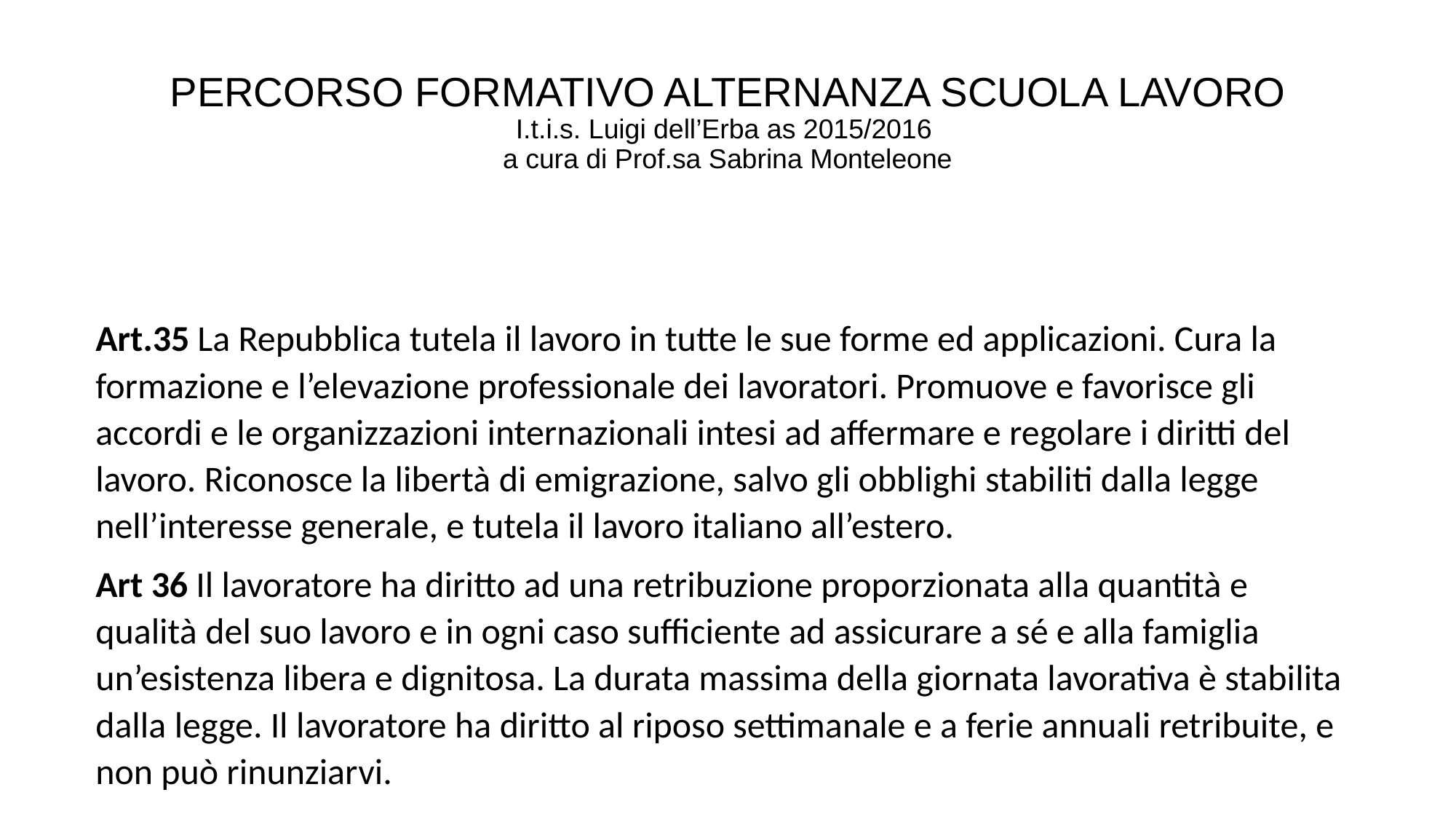

# PERCORSO FORMATIVO ALTERNANZA SCUOLA LAVORO I.t.i.s. Luigi dell’Erba as 2015/2016 a cura di Prof.sa Sabrina Monteleone
Art.35 La Repubblica tutela il lavoro in tutte le sue forme ed applicazioni. Cura la formazione e l’elevazione professionale dei lavoratori. Promuove e favorisce gli accordi e le organizzazioni internazionali intesi ad affermare e regolare i diritti del lavoro. Riconosce la libertà di emigrazione, salvo gli obblighi stabiliti dalla legge nell’interesse generale, e tutela il lavoro italiano all’estero.
Art 36 Il lavoratore ha diritto ad una retribuzione proporzionata alla quantità e qualità del suo lavoro e in ogni caso sufficiente ad assicurare a sé e alla famiglia un’esistenza libera e dignitosa. La durata massima della giornata lavorativa è stabilita dalla legge. Il lavoratore ha diritto al riposo settimanale e a ferie annuali retribuite, e non può rinunziarvi.